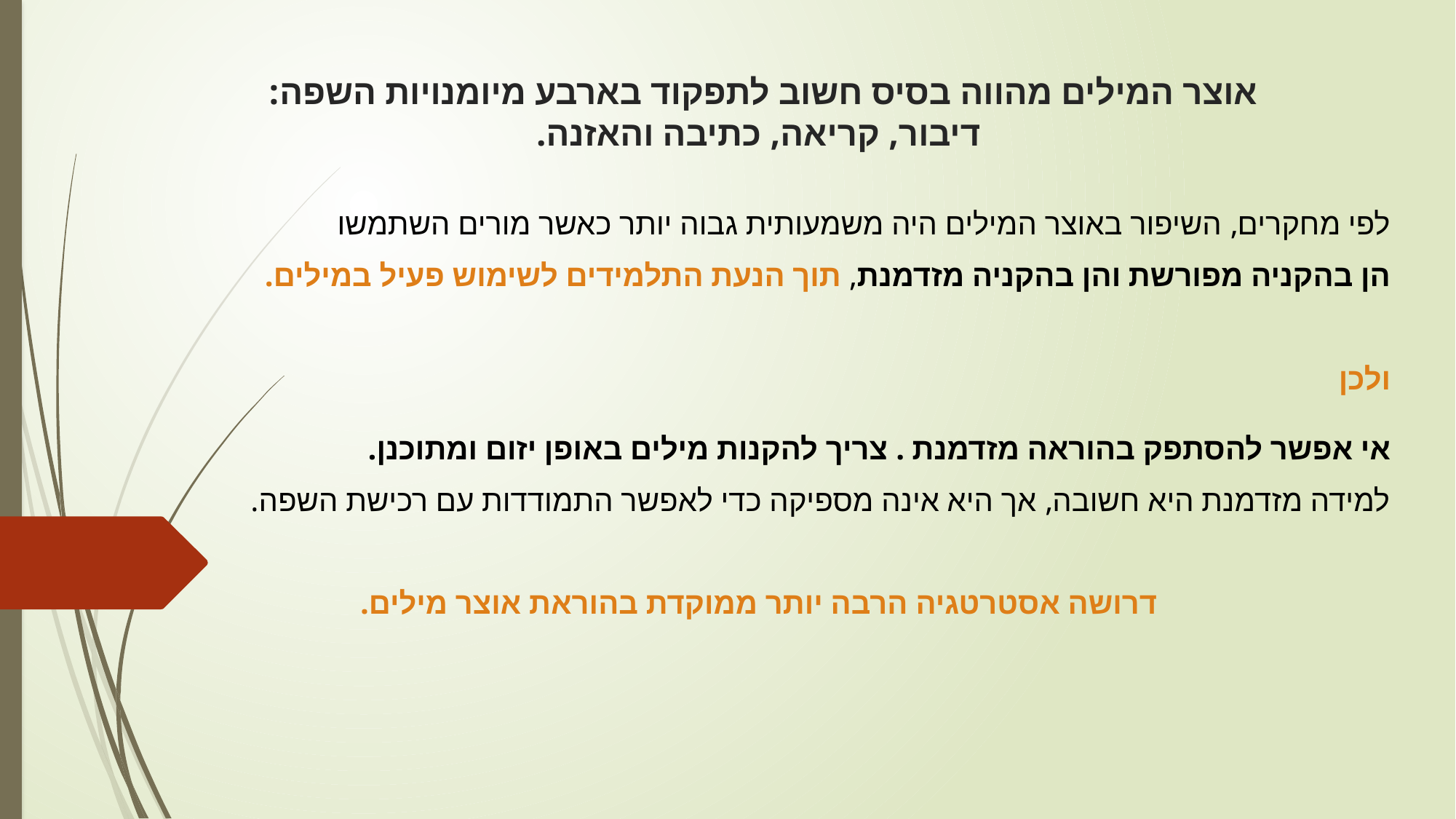

# אוצר המילים מהווה בסיס חשוב לתפקוד בארבע מיומנויות השפה: דיבור, קריאה, כתיבה והאזנה.
לפי מחקרים, השיפור באוצר המילים היה משמעותית גבוה יותר כאשר מורים השתמשו
הן בהקניה מפורשת והן בהקניה מזדמנת, תוך הנעת התלמידים לשימוש פעיל במילים.

ולכן
אי אפשר להסתפק בהוראה מזדמנת . צריך להקנות מילים באופן יזום ומתוכנן.
למידה מזדמנת היא חשובה, אך היא אינה מספיקה כדי לאפשר התמודדות עם רכישת השפה.

דרושה אסטרטגיה הרבה יותר ממוקדת בהוראת אוצר מילים.